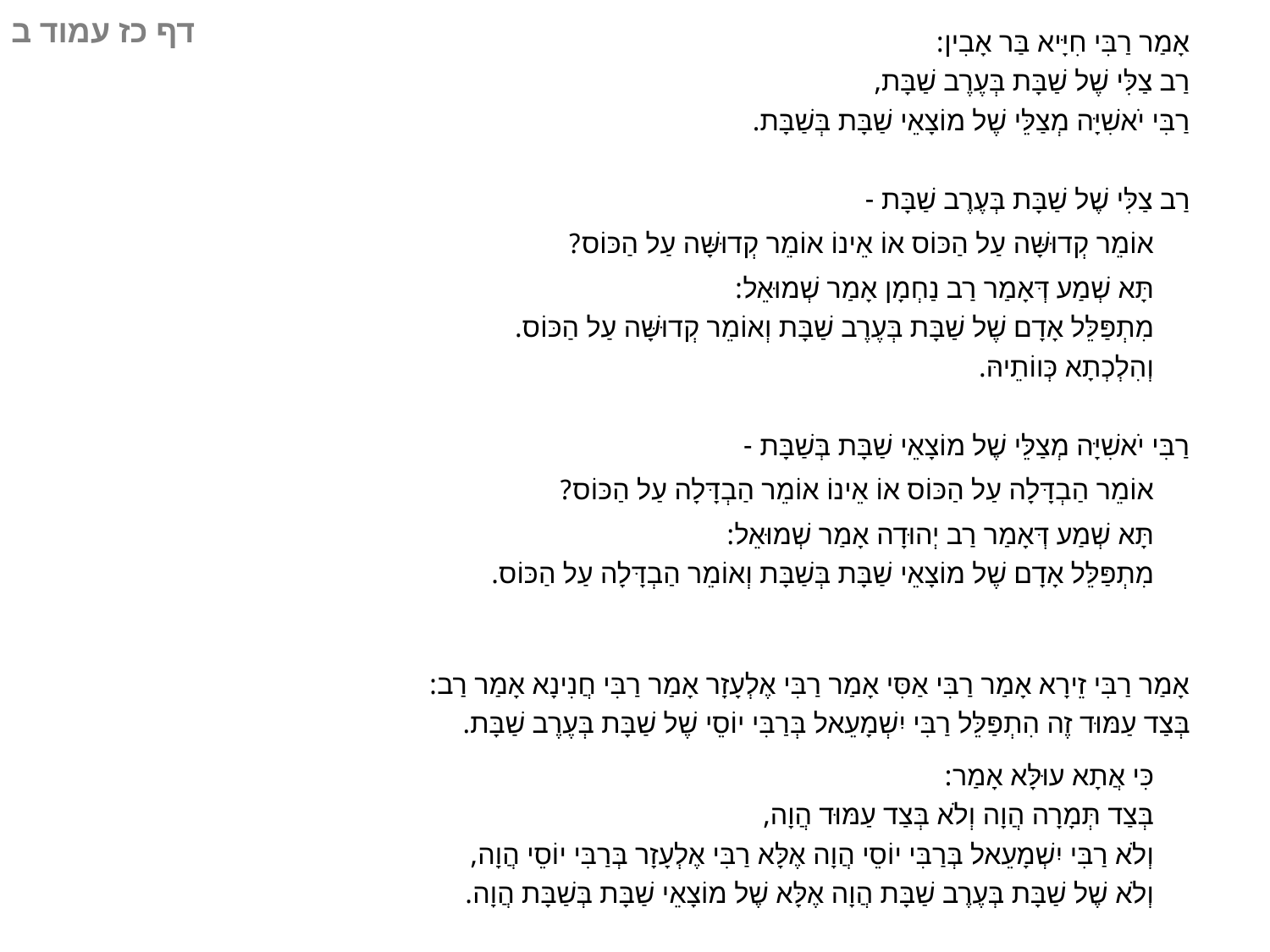

דף כז עמוד ב
אָמַר רַבִּי חִיָּיא בַּר אָבִין:
רַב צַלִּי שֶׁל שַׁבָּת בְּעֶרֶב שַׁבָּת,
רַבִּי יֹאשִׁיָּה מְצַלֵּי שֶׁל מוֹצָאֵי שַׁבָּת בְּשַׁבָּת.

רַב צַלִּי שֶׁל שַׁבָּת בְּעֶרֶב שַׁבָּת -

     אוֹמֵר קְדוּשָּׁה עַל הַכּוֹס אוֹ אֵינוֹ אוֹמֵר קְדוּשָּׁה עַל הַכּוֹס?

     תָּא שְׁמַע דְּאָמַר רַב נַחְמָן אָמַר שְׁמוּאֵל:
     מִתְפַּלֵּל אָדָם שֶׁל שַׁבָּת בְּעֶרֶב שַׁבָּת וְאוֹמֵר קְדוּשָּׁה עַל הַכּוֹס.
     וְהִלְכְתָא כְּווֹתֵיהּ.

רַבִּי יֹאשִׁיָּה מְצַלֵּי שֶׁל מוֹצָאֵי שַׁבָּת בְּשַׁבָּת -

     אוֹמֵר הַבְדָּלָה עַל הַכּוֹס אוֹ אֵינוֹ אוֹמֵר הַבְדָּלָה עַל הַכּוֹס?

     תָּא שְׁמַע דְּאָמַר רַב יְהוּדָה אָמַר שְׁמוּאֵל:
     מִתְפַּלֵּל אָדָם שֶׁל מוֹצָאֵי שַׁבָּת בְּשַׁבָּת וְאוֹמֵר הַבְדָּלָה עַל הַכּוֹס.
אָמַר רַבִּי זֵירָא אָמַר רַבִּי אַסִּי אָמַר רַבִּי אֶלְעָזָר אָמַר רַבִּי חֲנִינָא אָמַר רַב:
בְּצַד עַמּוּד זֶה הִתְפַּלֵּל רַבִּי יִשְׁמָעֵאל בְּרַבִּי יוֹסֵי שֶׁל שַׁבָּת בְּעֶרֶב שַׁבָּת.

     כִּי אֲתָא עוּלָּא אָמַר:
     בְּצַד תְּמָרָה הֲוָה וְלֹא בְּצַד עַמּוּד הֲוָה,
     וְלֹא רַבִּי יִשְׁמָעֵאל בְּרַבִּי יוֹסֵי הֲוָה אֶלָּא רַבִּי אֶלְעָזָר בְּרַבִּי יוֹסֵי הֲוָה,
     וְלֹא שֶׁל שַׁבָּת בְּעֶרֶב שַׁבָּת הֲוָה אֶלָּא שֶׁל מוֹצָאֵי שַׁבָּת בְּשַׁבָּת הֲוָה.